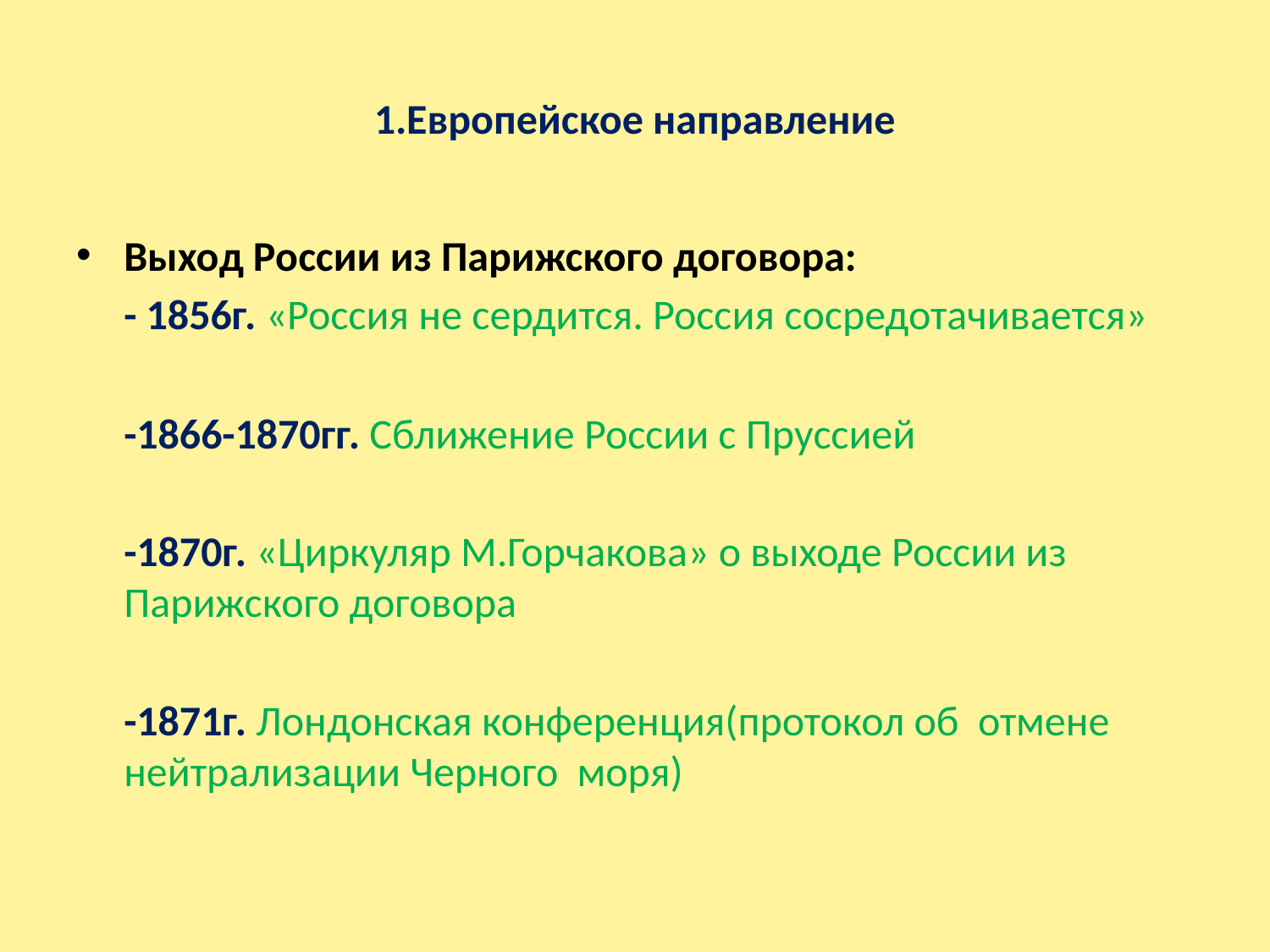

# 1.Европейское направление
Выход России из Парижского договора:
     - 1856г. «Россия не сердится. Россия сосредотачивается»

     -1866-1870гг. Сближение России с Пруссией

     -1870г. «Циркуляр М.Горчакова» о выходе России из Парижского договора

     -1871г. Лондонская конференция(протокол об  отмене нейтрализации Черного  моря)